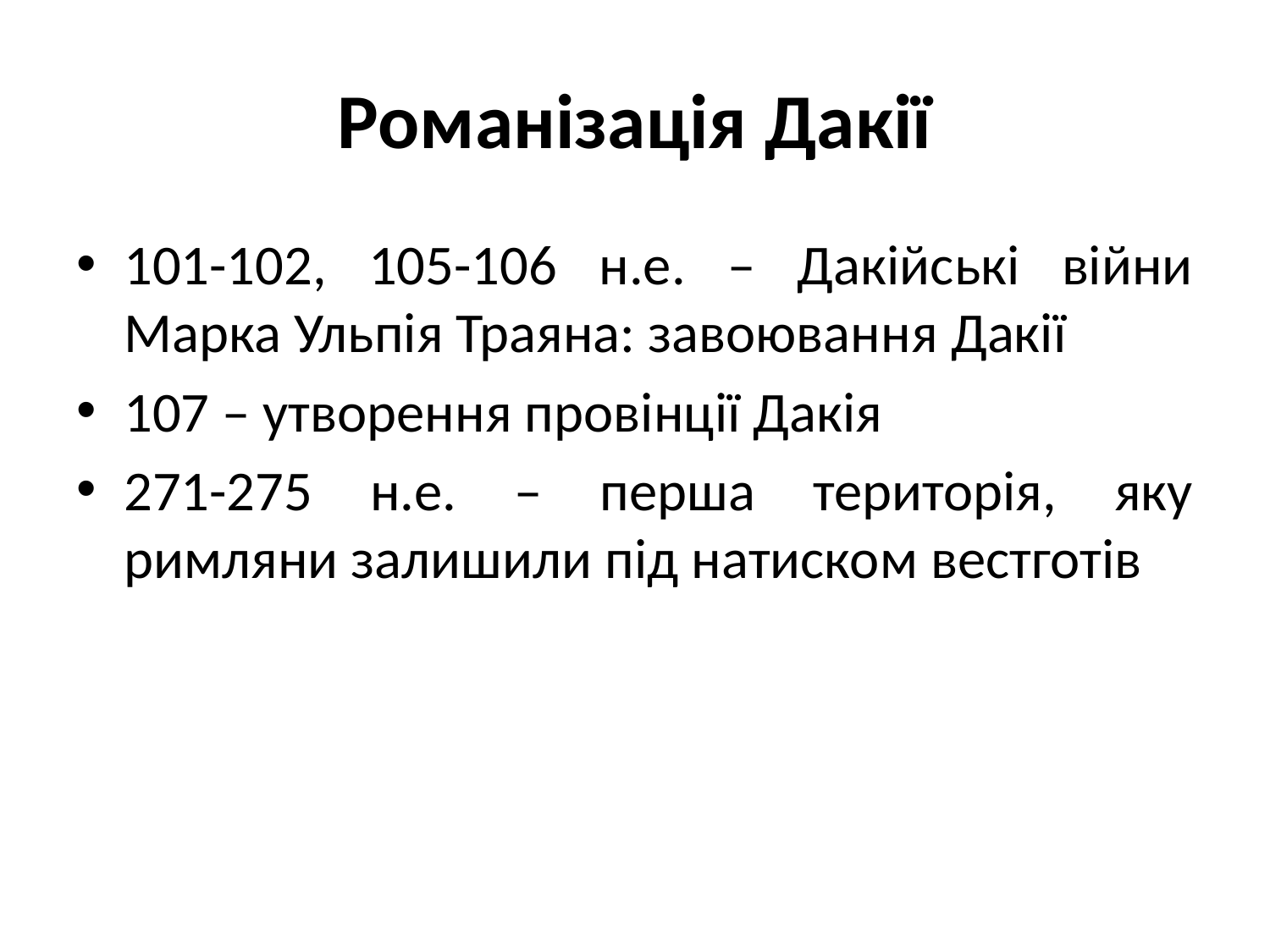

# Романізація Дакії
101-102, 105-106 н.е. – Дакійські війни Марка Ульпія Траяна: завоювання Дакії
107 – утворення провінції Дакія
271-275 н.е. – перша територія, яку римляни залишили під натиском вестготів